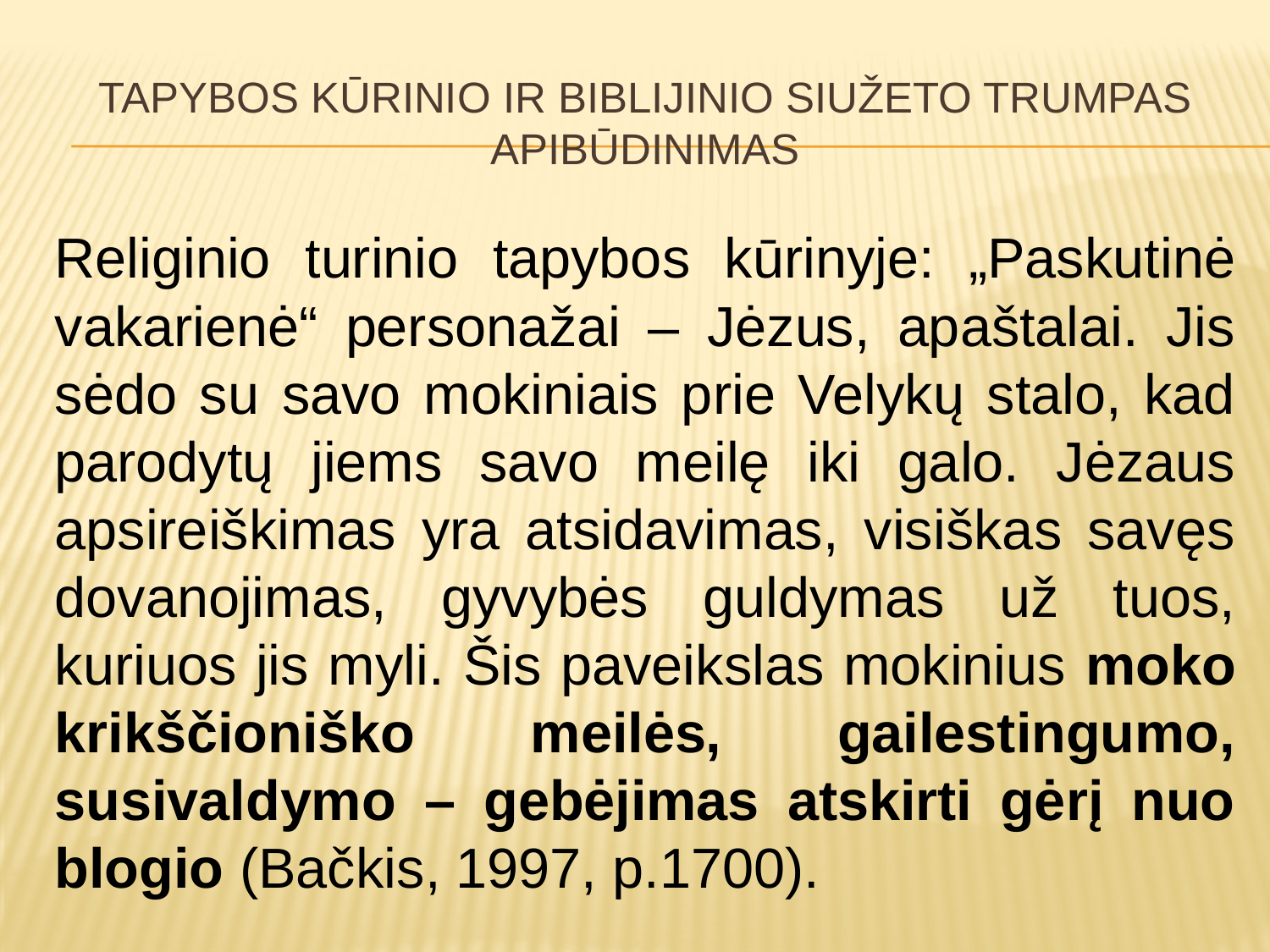

# Tapybos kūrinio ir biblijinio siužeto trumpas apibūdinimas
Religinio turinio tapybos kūrinyje: „Paskutinė vakarienė“ personažai – Jėzus, apaštalai. Jis sėdo su savo mokiniais prie Velykų stalo, kad parodytų jiems savo meilę iki galo. Jėzaus apsireiškimas yra atsidavimas, visiškas savęs dovanojimas, gyvybės guldymas už tuos, kuriuos jis myli. Šis paveikslas mokinius moko krikščioniško meilės, gailestingumo, susivaldymo – gebėjimas atskirti gėrį nuo blogio (Bačkis, 1997, p.1700).